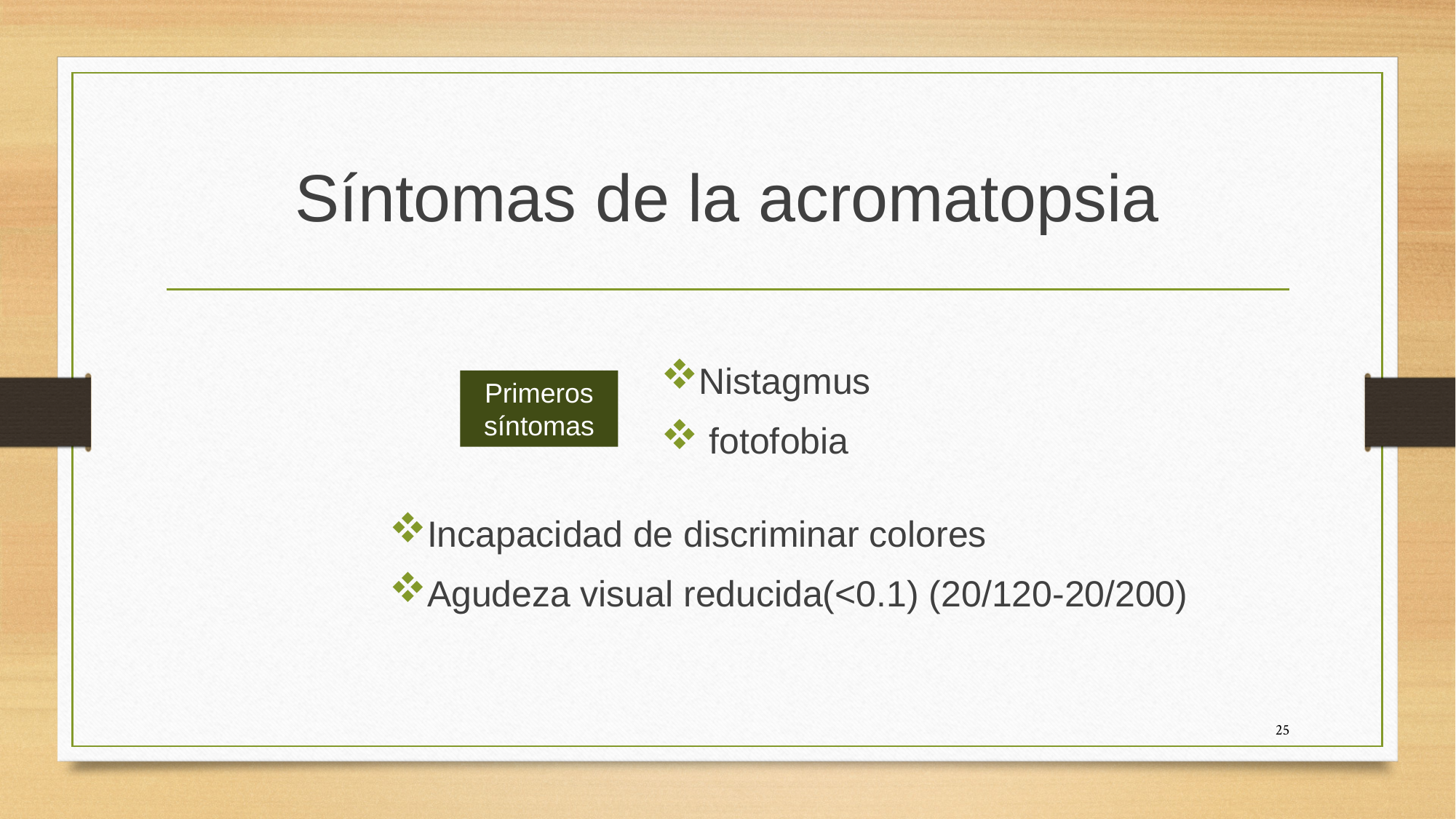

# Síntomas de la acromatopsia
Nistagmus
 fotofobia
Primeros síntomas
Incapacidad de discriminar colores
Agudeza visual reducida(<0.1) (20/120-20/200)

25